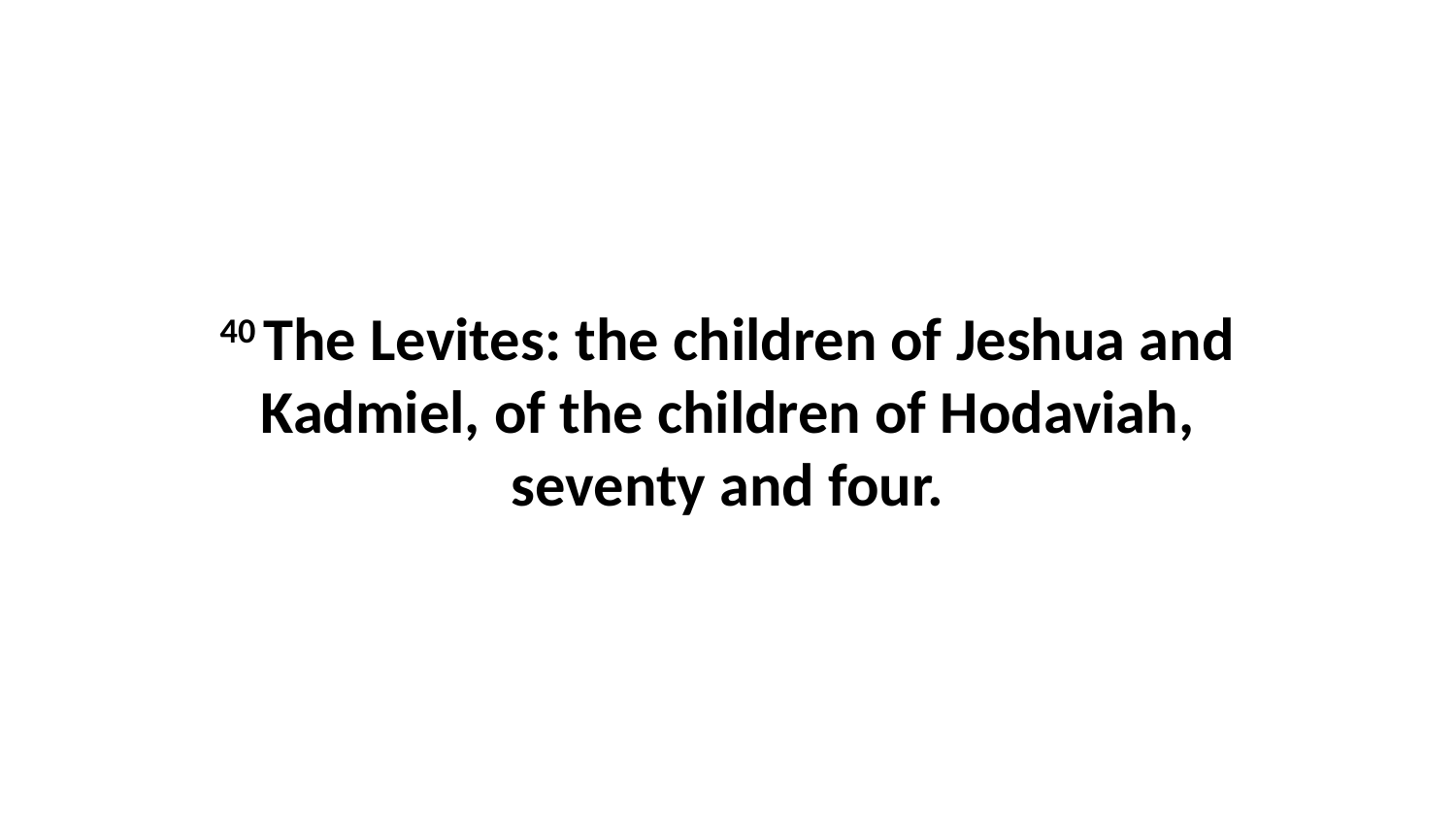

40 The Levites: the children of Jeshua and Kadmiel, of the children of Hodaviah, seventy and four.